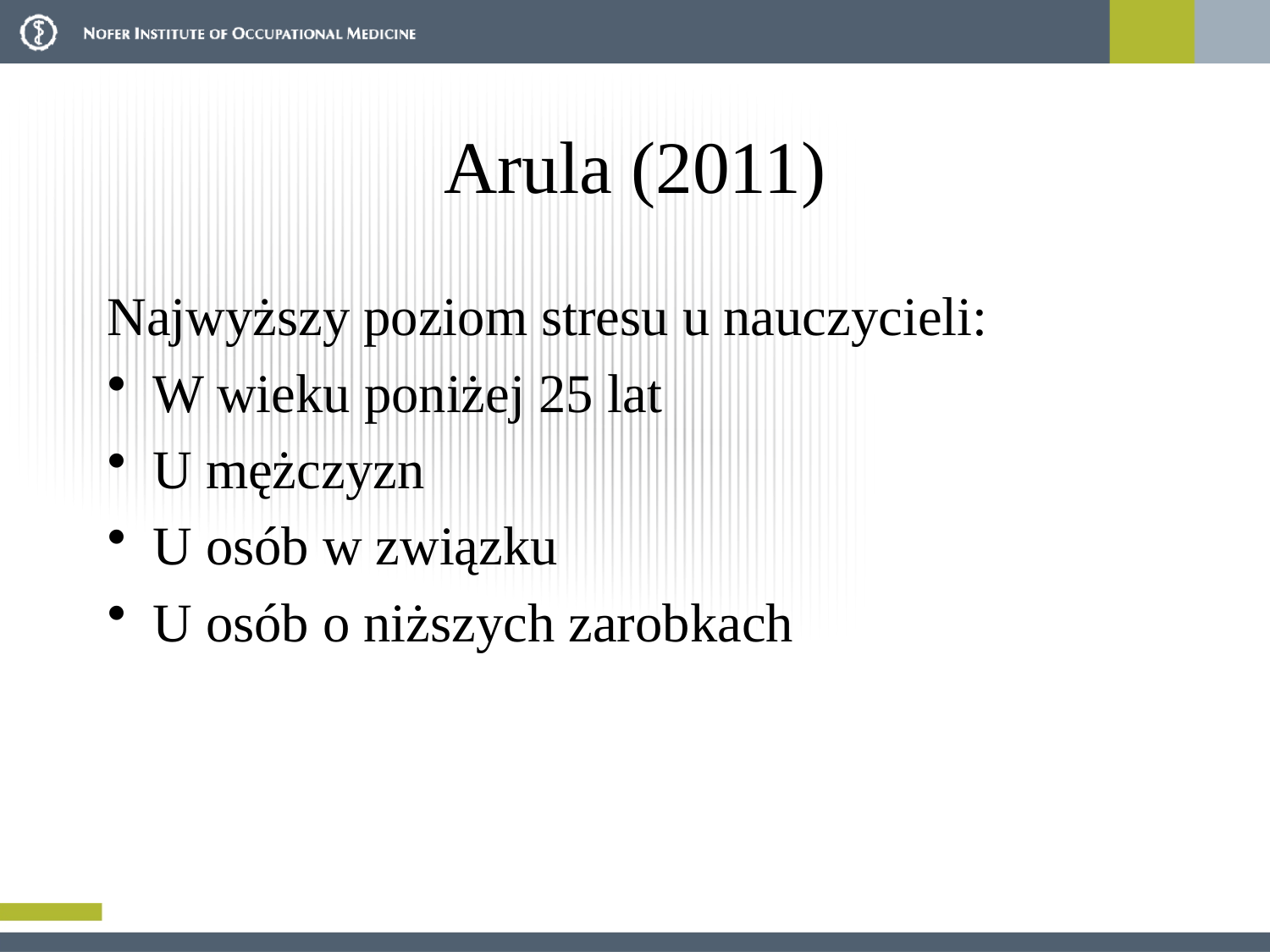

# Arula (2011)
Najwyższy poziom stresu u nauczycieli:
W wieku poniżej 25 lat
U mężczyzn
U osób w związku
U osób o niższych zarobkach